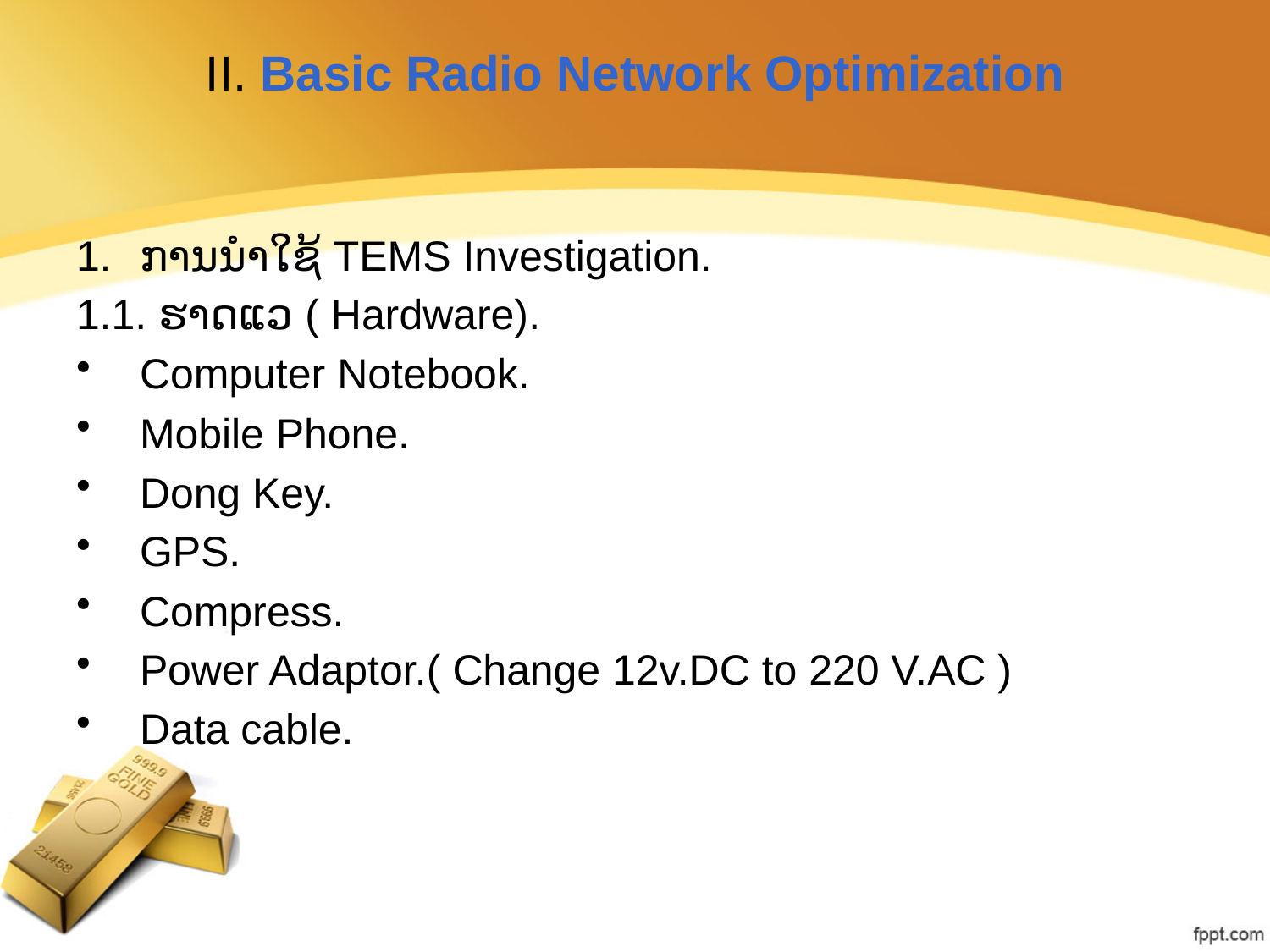

# II. Basic Radio Network Optimization
ການນໍາໃຊ້ TEMS Investigation.
1.1. ຮາດແວ ( Hardware).
Computer Notebook.
Mobile Phone.
Dong Key.
GPS.
Compress.
Power Adaptor.( Change 12v.DC to 220 V.AC )
Data cable.